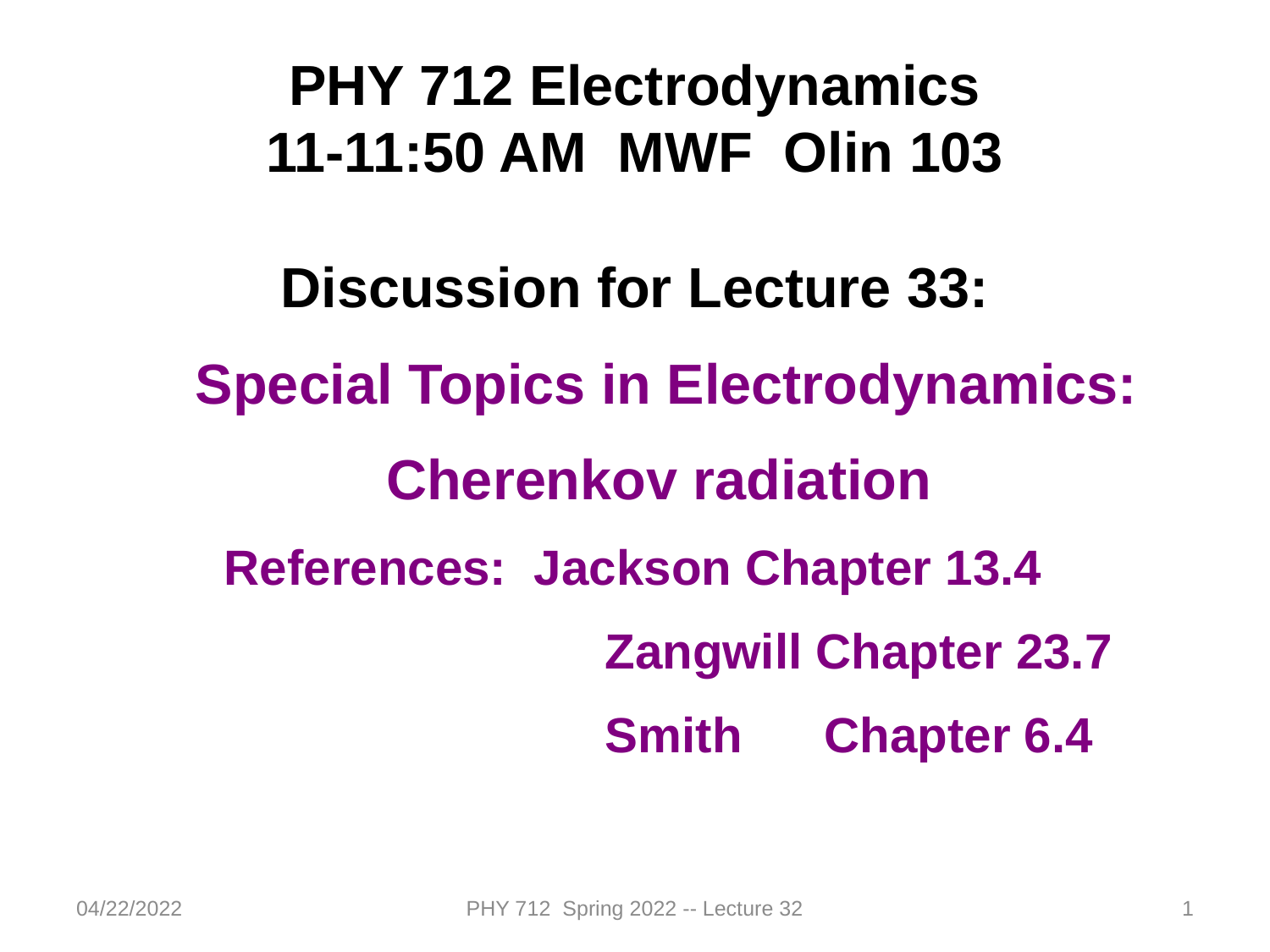

PHY 712 Electrodynamics
11-11:50 AM  MWF  Olin 103

Discussion for Lecture 33:
Special Topics in Electrodynamics:
Cherenkov radiation
References:  Jackson Chapter 13.4
			Zangwill Chapter 23.7
			Smith      Chapter 6.4
04/22/2022
PHY 712  Spring 2022 -- Lecture 32
1